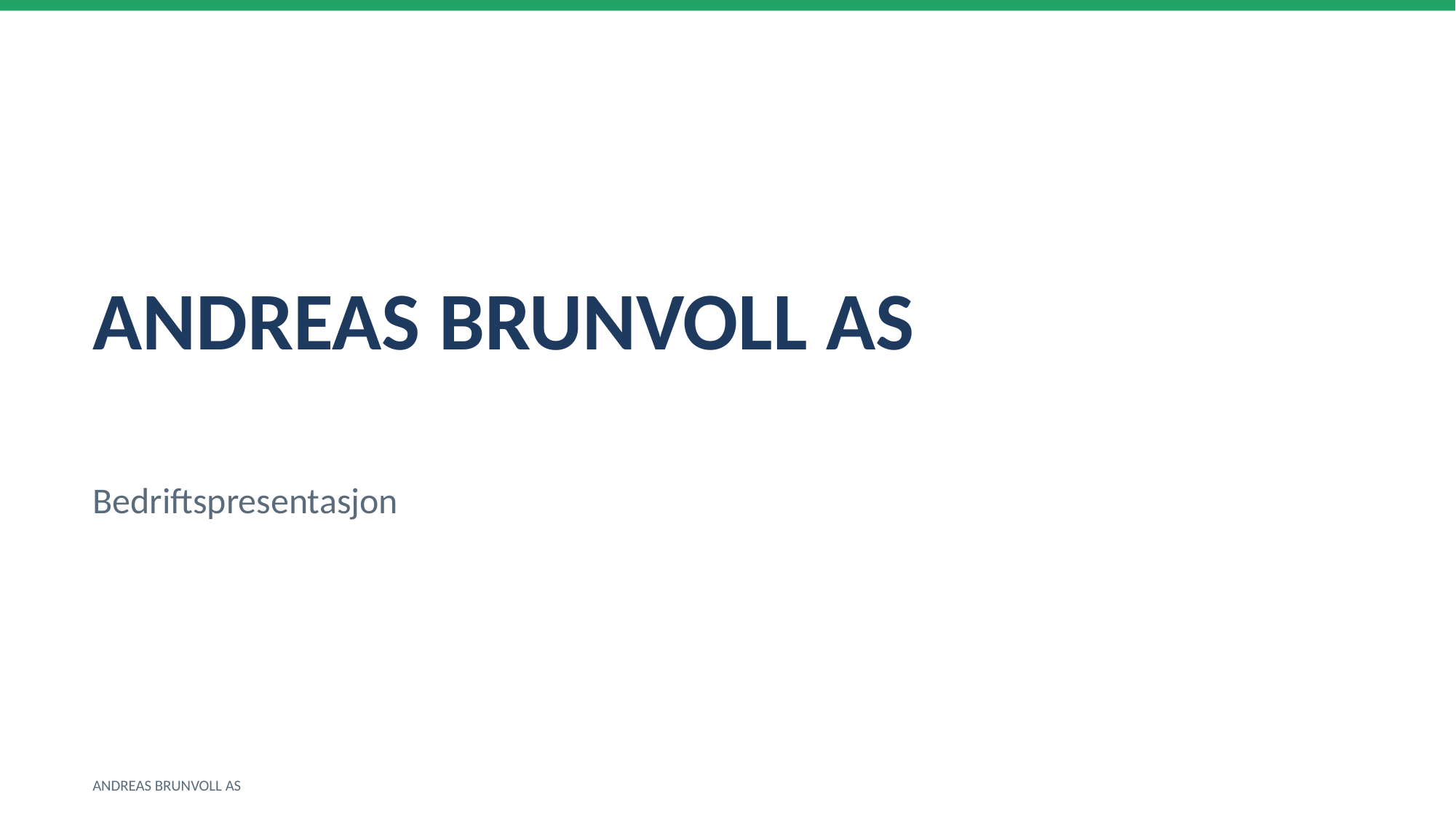

ANDREAS BRUNVOLL AS
Bedriftspresentasjon
ANDREAS BRUNVOLL AS